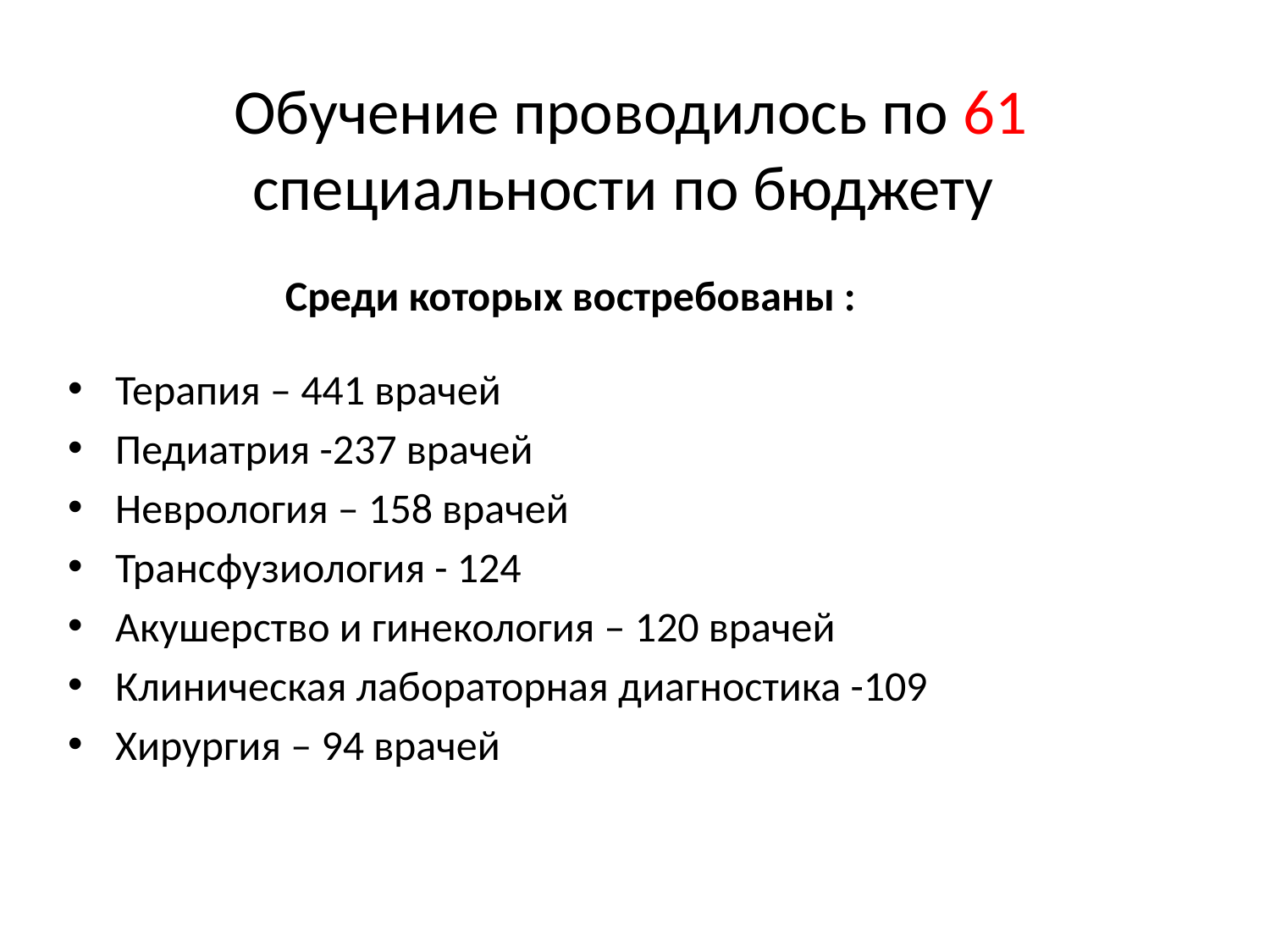

# Обучение проводилось по 61 специальности по бюджету

Среди которых востребованы :
Терапия – 441 врачей
Педиатрия -237 врачей
Неврология – 158 врачей
Трансфузиология - 124
Акушерство и гинекология – 120 врачей
Клиническая лабораторная диагностика -109
Хирургия – 94 врачей